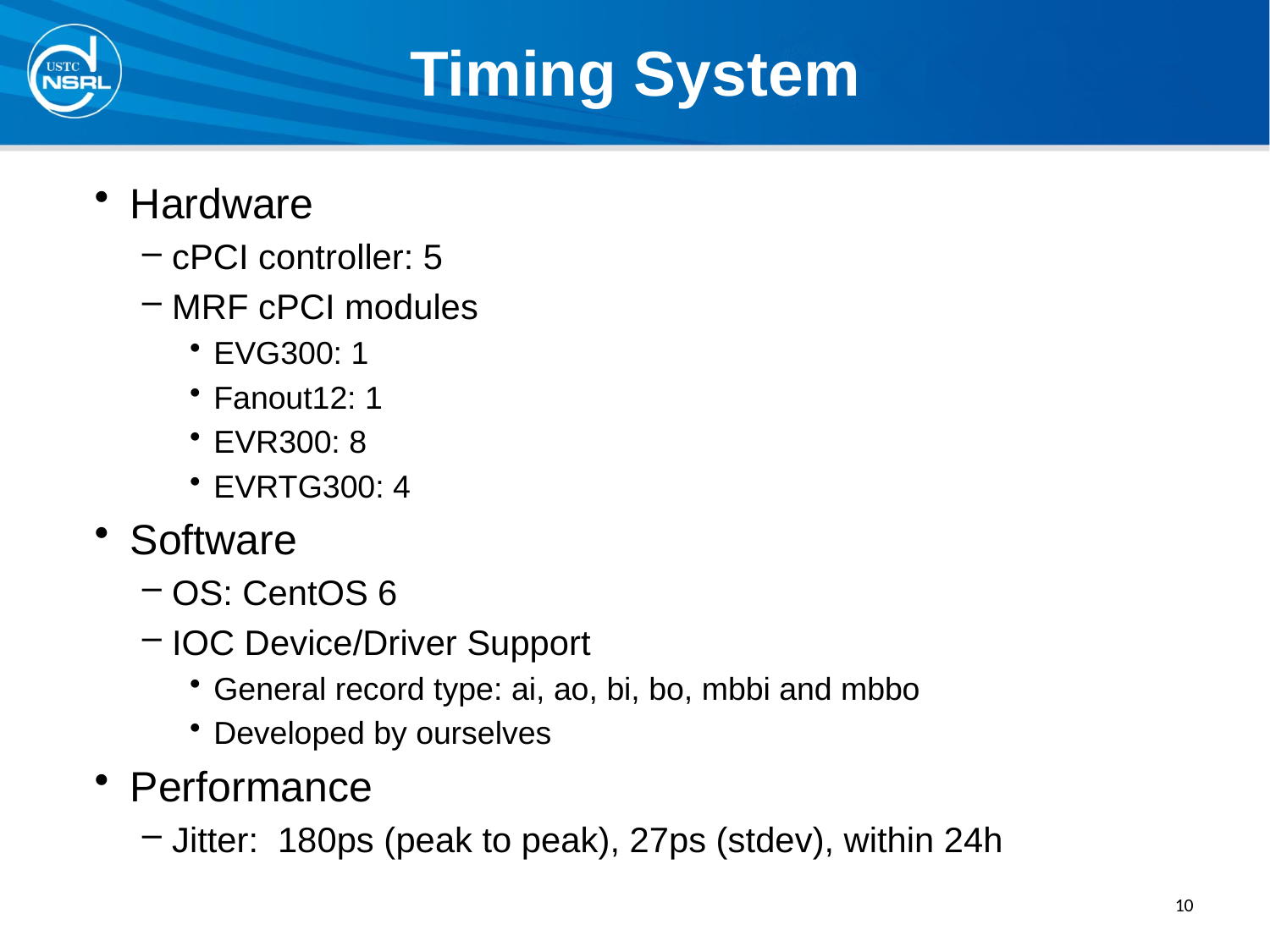

# Timing System
Hardware
cPCI controller: 5
MRF cPCI modules
EVG300: 1
Fanout12: 1
EVR300: 8
EVRTG300: 4
Software
OS: CentOS 6
IOC Device/Driver Support
General record type: ai, ao, bi, bo, mbbi and mbbo
Developed by ourselves
Performance
Jitter:  180ps (peak to peak), 27ps (stdev), within 24h
10